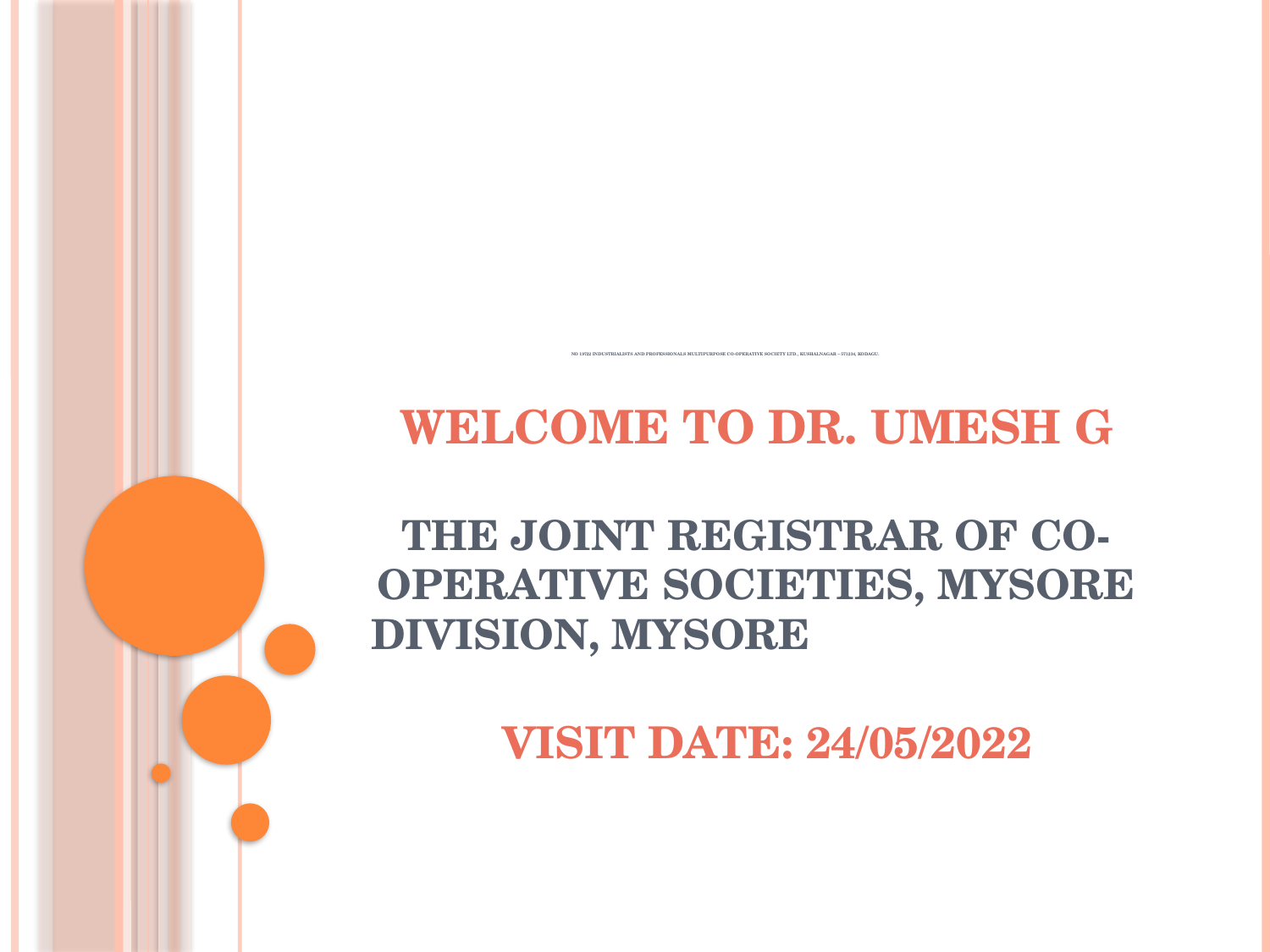

# NO 19722 INDUSTRIALISTS AND PROFESSIONALS MULTIPURPOSE CO-OPERATIVE SOCIETY LTD., KUSHALNAGAR – 571234, KODAGU.
WELCOME TO DR. UMESH G

THE JOINT REGISTRAR OF CO-OPERATIVE SOCIETIES, MYSORE DIVISION, MYSORE
Visit Date: 24/05/2022